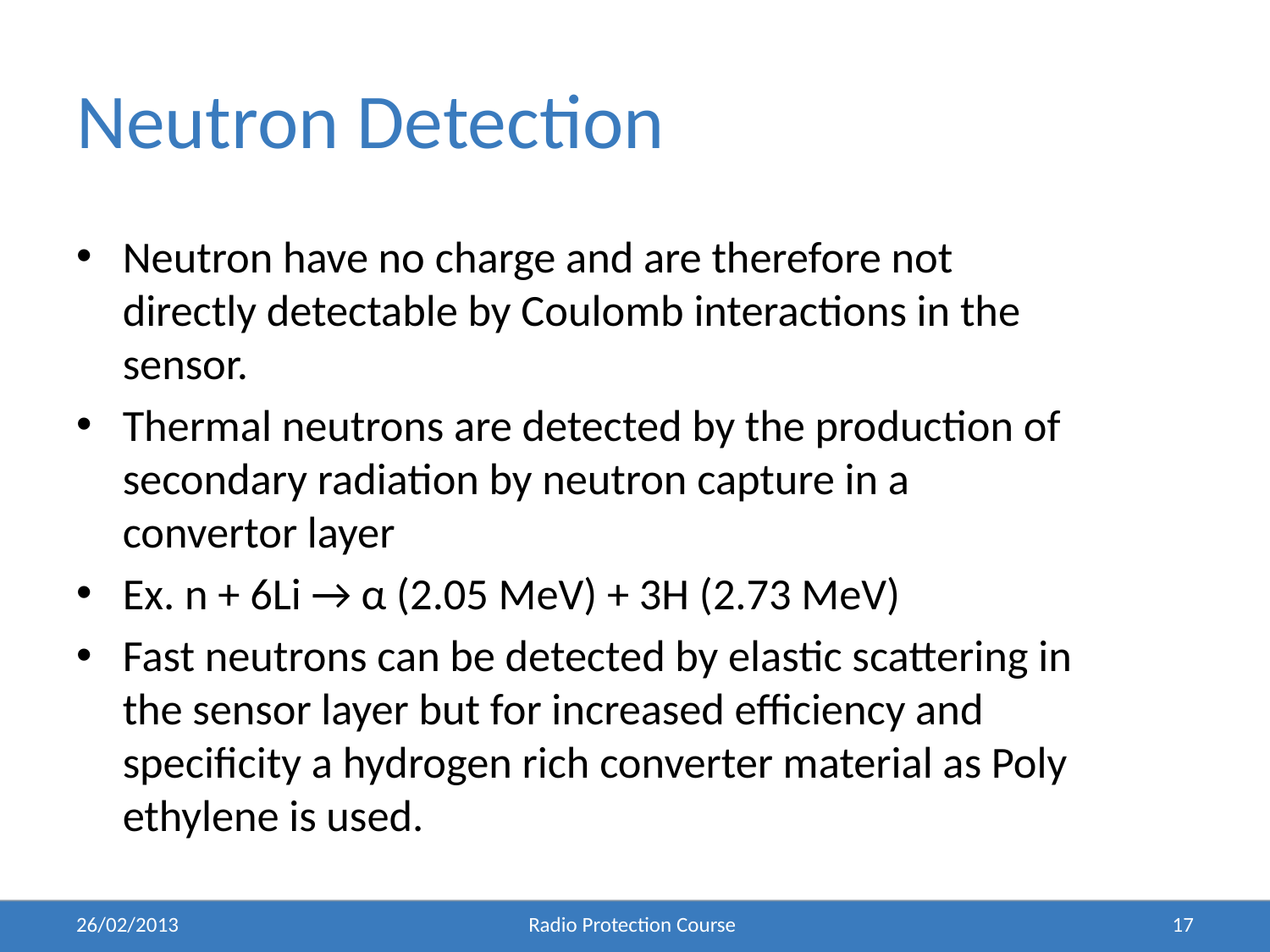

# Neutron Detection
Neutron have no charge and are therefore not directly detectable by Coulomb interactions in the sensor.
Thermal neutrons are detected by the production of secondary radiation by neutron capture in a convertor layer
Ex. n + 6Li → α (2.05 MeV) + 3H (2.73 MeV)
Fast neutrons can be detected by elastic scattering in the sensor layer but for increased efficiency and specificity a hydrogen rich converter material as Poly ethylene is used.
26/02/2013
Radio Protection Course
17